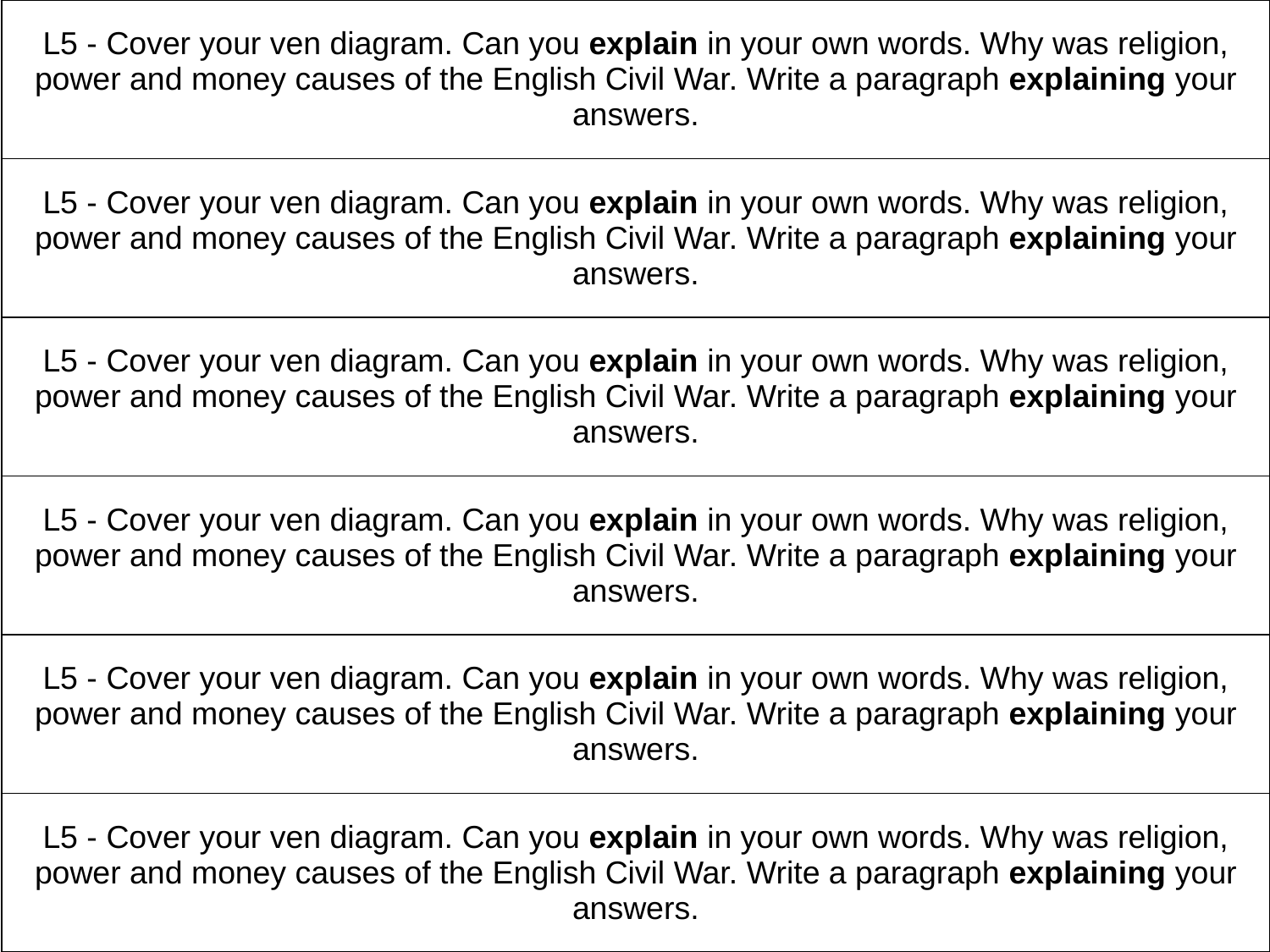

| L5 - Cover your ven diagram. Can you explain in your own words. Why was religion, power and money causes of the English Civil War. Write a paragraph explaining your answers. |
| --- |
| L5 - Cover your ven diagram. Can you explain in your own words. Why was religion, power and money causes of the English Civil War. Write a paragraph explaining your answers. |
| L5 - Cover your ven diagram. Can you explain in your own words. Why was religion, power and money causes of the English Civil War. Write a paragraph explaining your answers. |
| L5 - Cover your ven diagram. Can you explain in your own words. Why was religion, power and money causes of the English Civil War. Write a paragraph explaining your answers. |
| L5 - Cover your ven diagram. Can you explain in your own words. Why was religion, power and money causes of the English Civil War. Write a paragraph explaining your answers. |
| L5 - Cover your ven diagram. Can you explain in your own words. Why was religion, power and money causes of the English Civil War. Write a paragraph explaining your answers. |